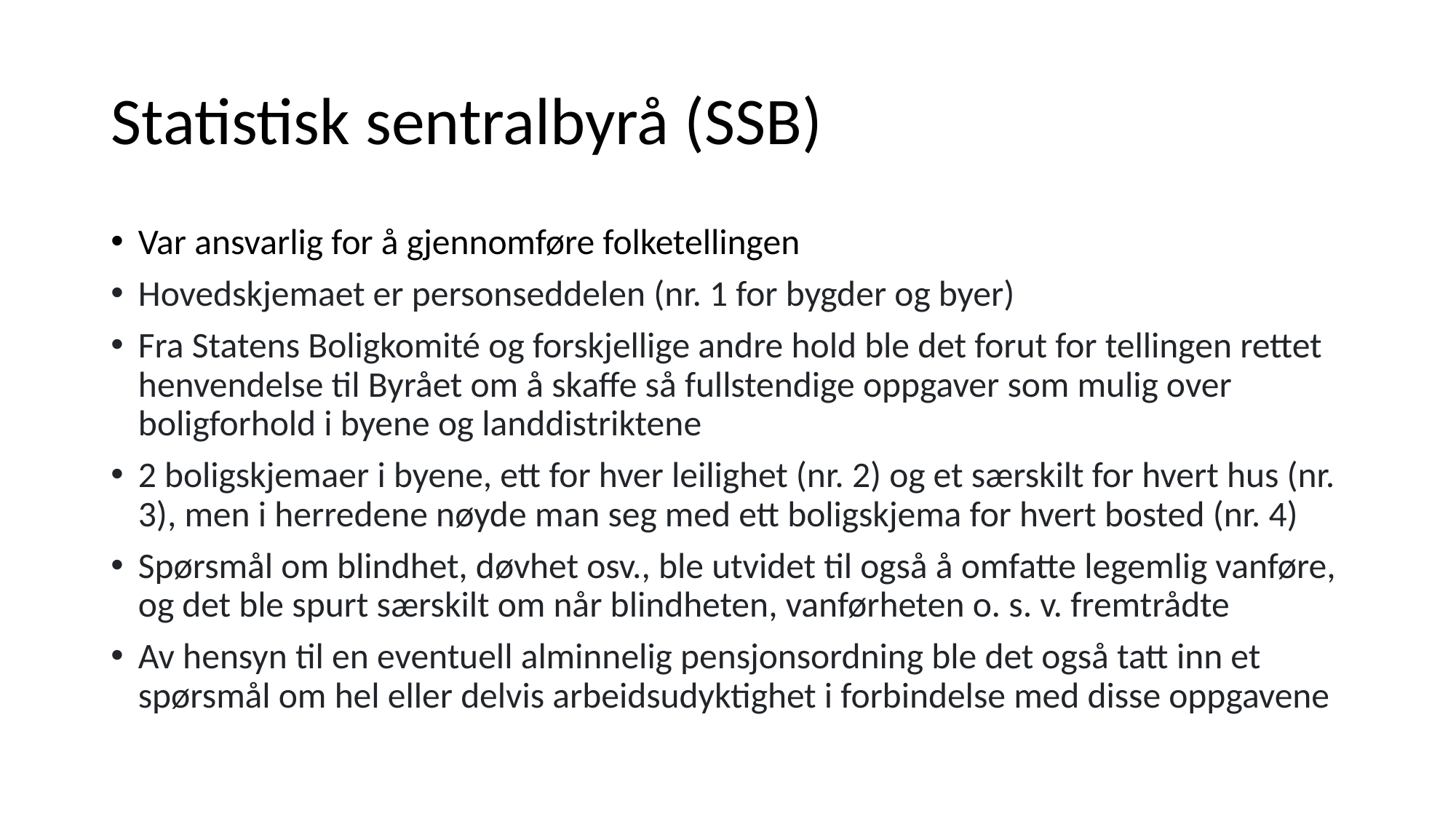

# Statistisk sentralbyrå (SSB)
Var ansvarlig for å gjennomføre folketellingen
Hovedskjemaet er personseddelen (nr. 1 for bygder og byer)
Fra Statens Boligkomité og forskjellige andre hold ble det forut for tellingen rettet henvendelse til Byrået om å skaffe så fullstendige oppgaver som mulig over boligforhold i byene og landdistriktene
2 boligskjemaer i byene, ett for hver leilighet (nr. 2) og et særskilt for hvert hus (nr. 3), men i herredene nøyde man seg med ett boligskjema for hvert bosted (nr. 4)
Spørsmål om blindhet, døvhet osv., ble utvidet til også å omfatte legemlig vanføre, og det ble spurt særskilt om når blindheten, vanførheten o. s. v. fremtrådte
Av hensyn til en eventuell alminnelig pensjonsordning ble det også tatt inn et spørsmål om hel eller delvis arbeidsudyktighet i forbindelse med disse oppgavene